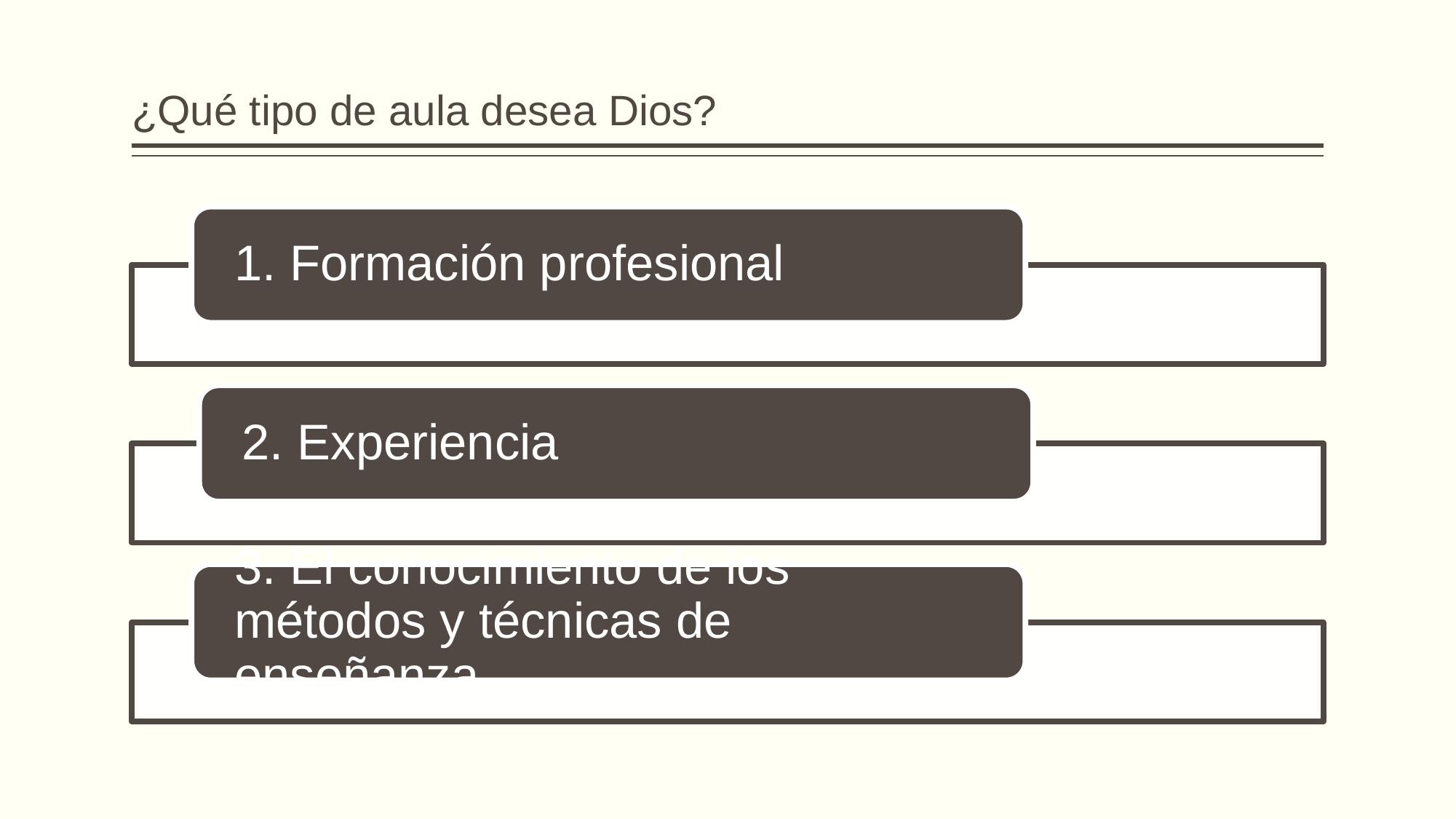

# ¿Qué tipo de aula desea Dios?
1. Formación profesional
2. Experiencia
3. El conocimiento de los métodos y técnicas de enseñanza